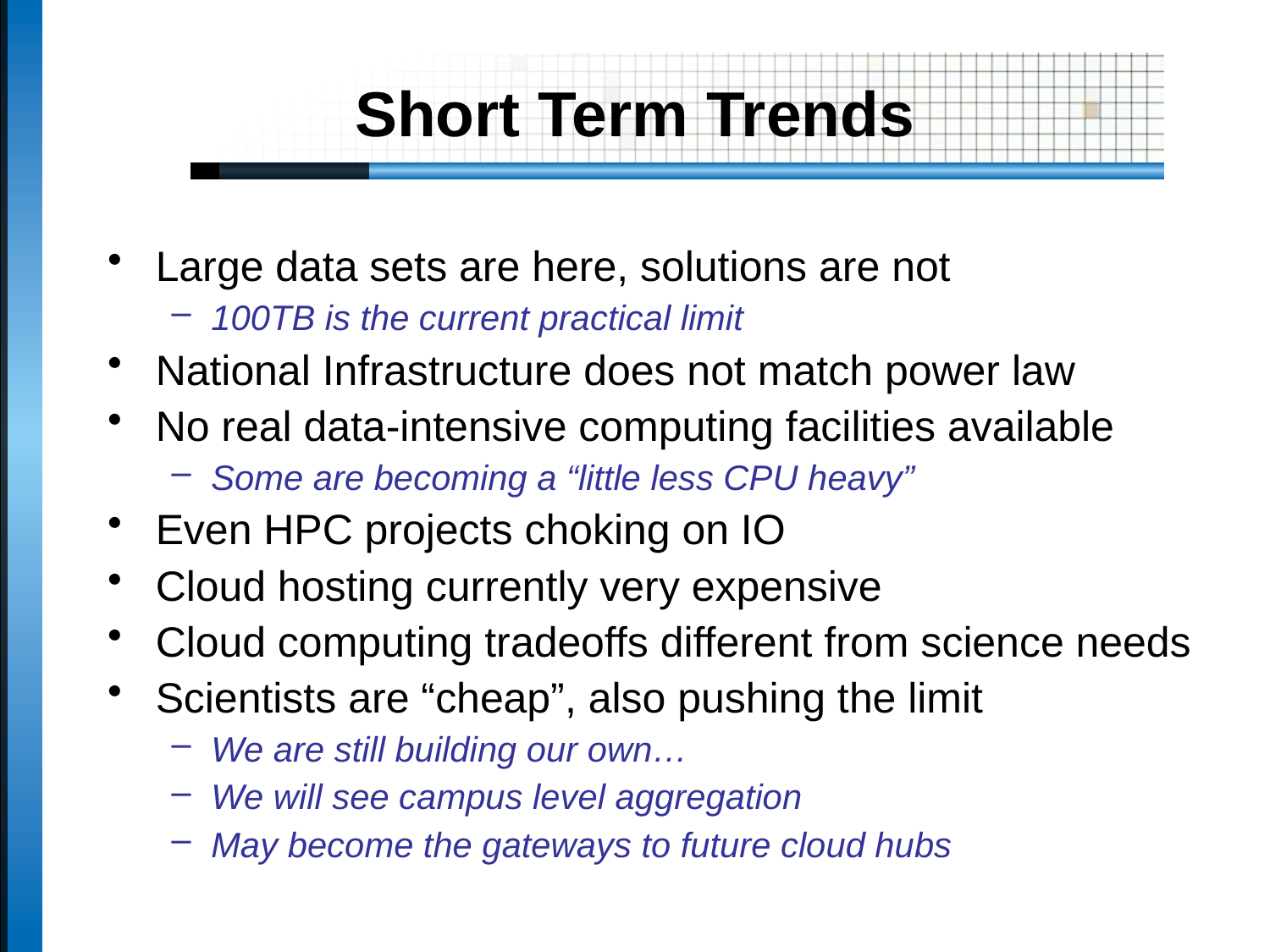

# Short Term Trends
Large data sets are here, solutions are not
100TB is the current practical limit
National Infrastructure does not match power law
No real data-intensive computing facilities available
Some are becoming a “little less CPU heavy”
Even HPC projects choking on IO
Cloud hosting currently very expensive
Cloud computing tradeoffs different from science needs
Scientists are “cheap”, also pushing the limit
We are still building our own…
We will see campus level aggregation
May become the gateways to future cloud hubs